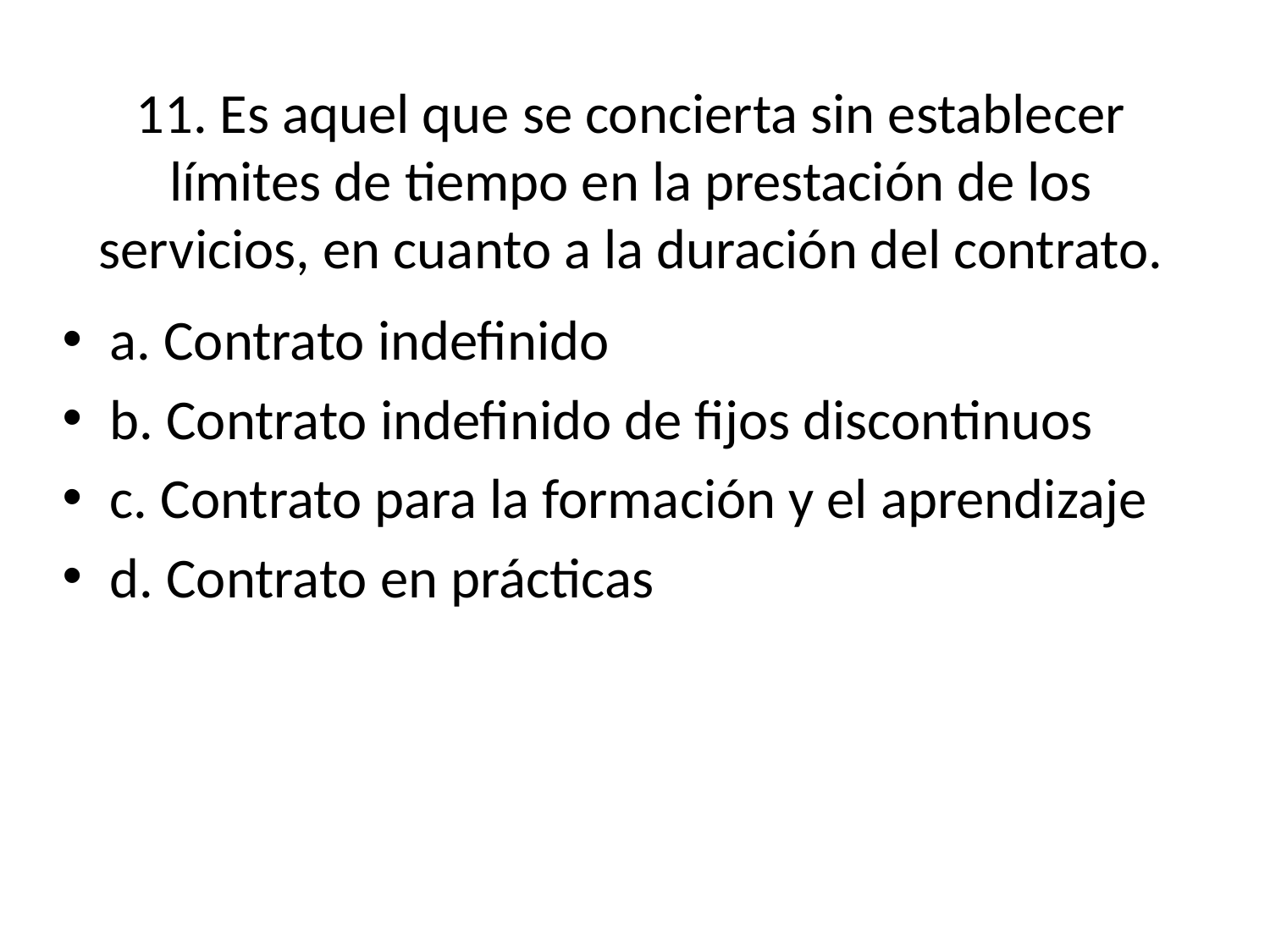

# 11. Es aquel que se concierta sin establecer límites de tiempo en la prestación de los servicios, en cuanto a la duración del contrato.
a. Contrato indefinido
b. Contrato indefinido de fijos discontinuos
c. Contrato para la formación y el aprendizaje
d. Contrato en prácticas